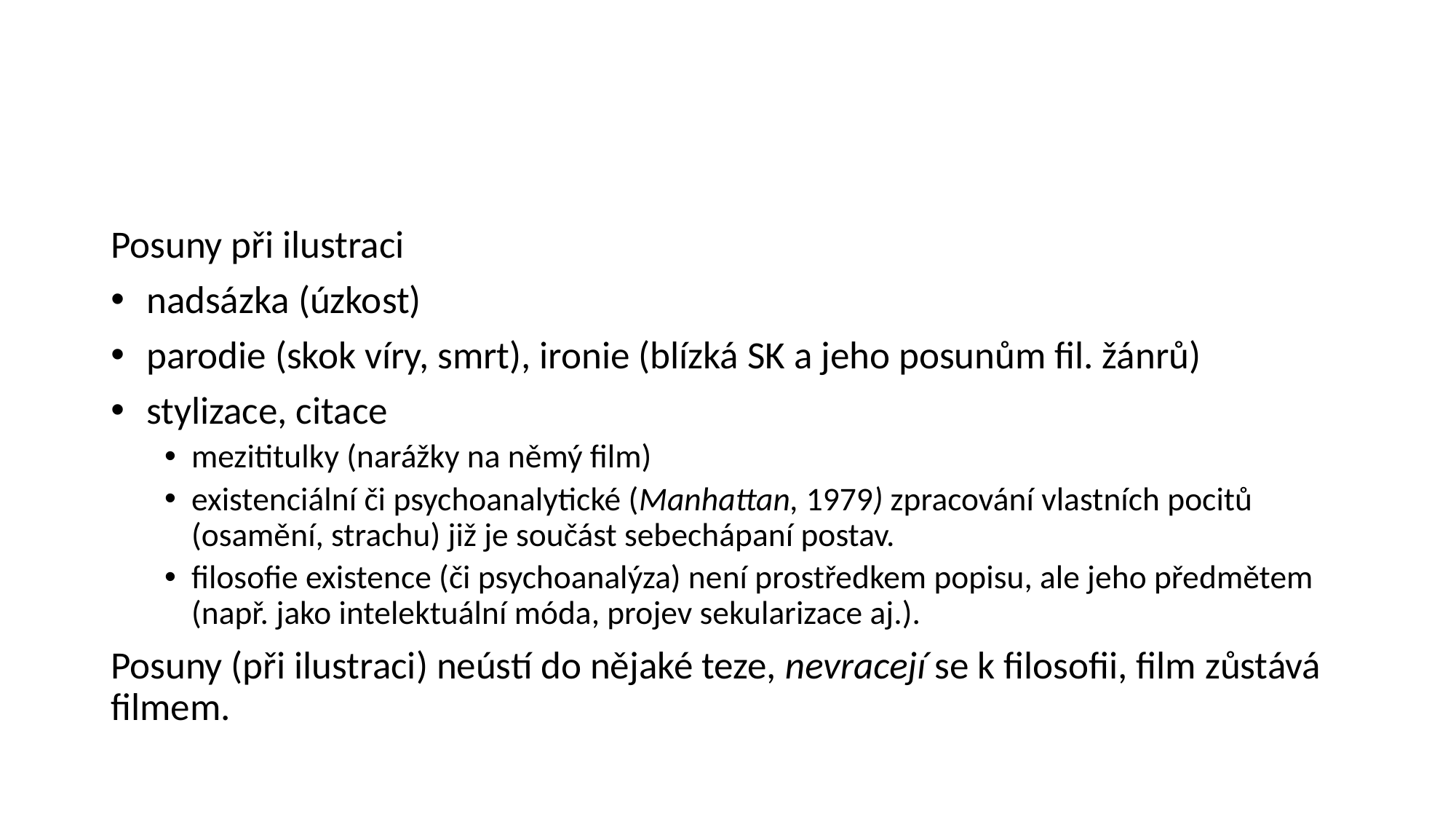

#
Posuny při ilustraci
 nadsázka (úzkost)
 parodie (skok víry, smrt), ironie (blízká SK a jeho posunům fil. žánrů)
 stylizace, citace
mezititulky (narážky na němý film)
existenciální či psychoanalytické (Manhattan, 1979) zpracování vlastních pocitů (osamění, strachu) již je součást sebechápaní postav.
filosofie existence (či psychoanalýza) není prostředkem popisu, ale jeho předmětem (např. jako intelektuální móda, projev sekularizace aj.).
Posuny (při ilustraci) neústí do nějaké teze, nevracejí se k filosofii, film zůstává filmem.